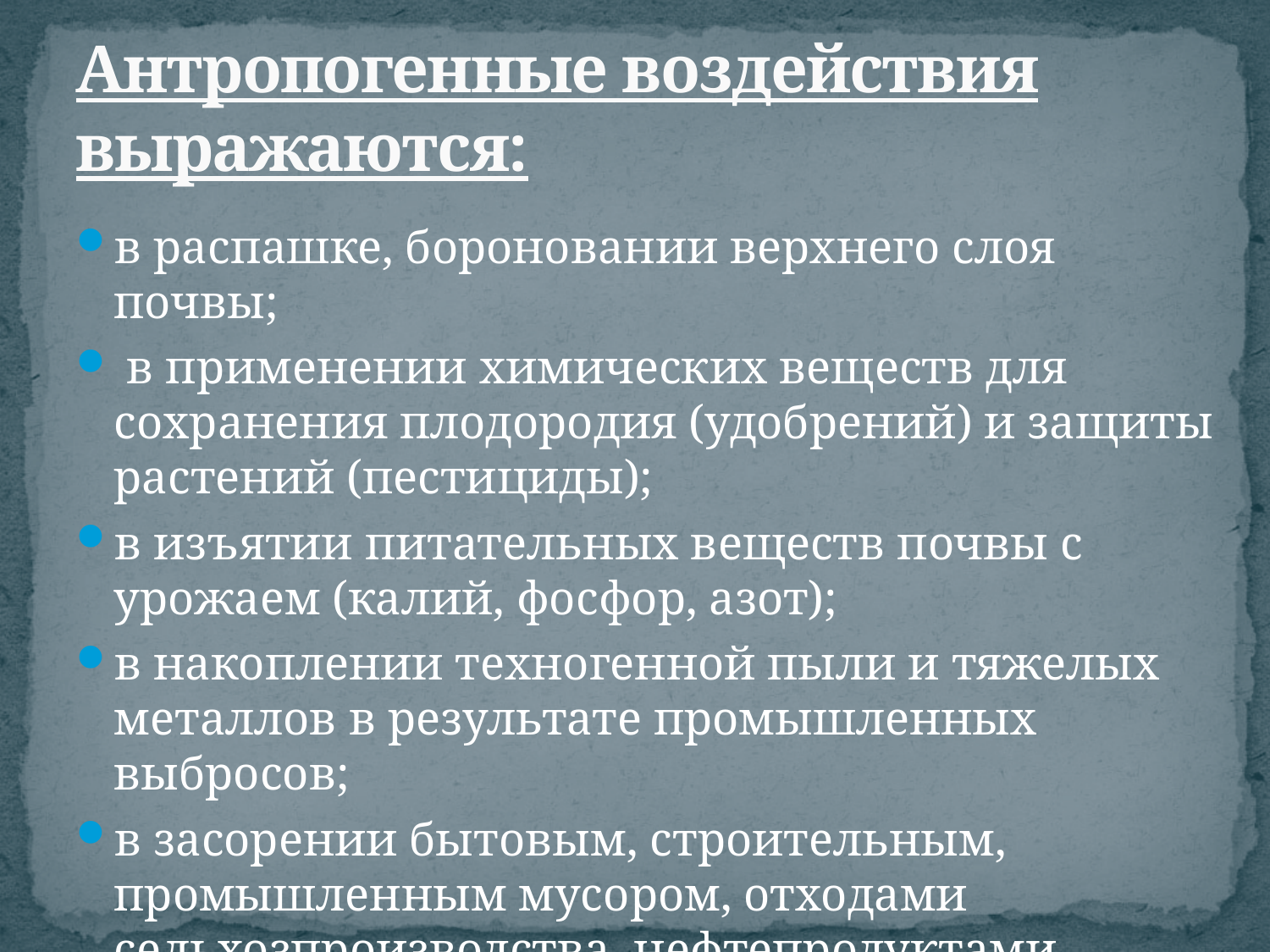

# Антропогенные воздействия выражаются:
в распашке, бороновании верхнего слоя почвы;
 в применении химических веществ для сохранения плодородия (удобрений) и защиты растений (пестициды);
в изъятии питательных веществ почвы с урожаем (калий, фосфор, азот);
в накоплении техногенной пыли и тяжелых металлов в результате промышленных выбросов;
в засорении бытовым, строительным, промышленным мусором, отходами сельхозпроизводства, нефтепродуктами.